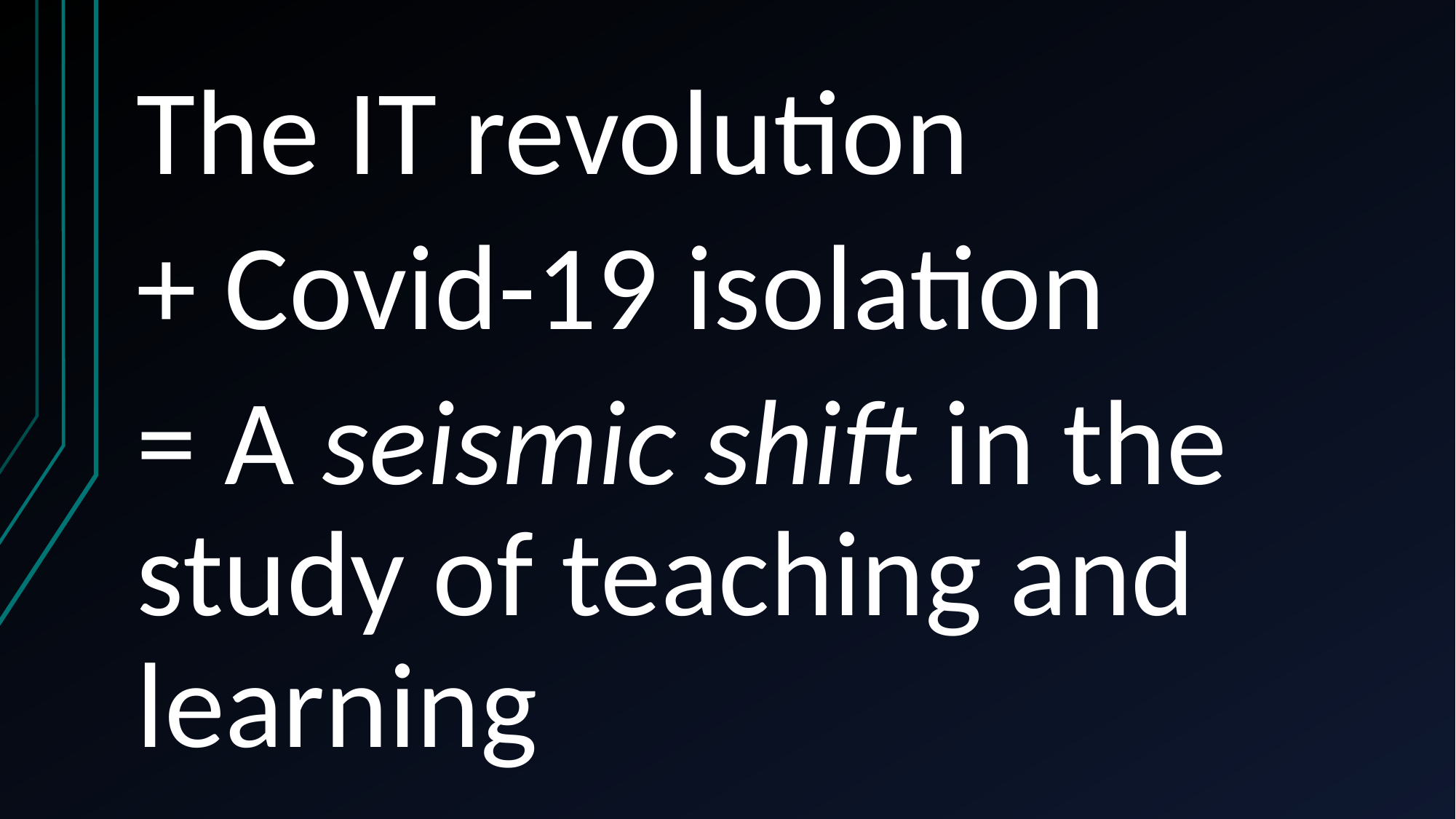

The IT revolution
+ Covid-19 isolation
= A seismic shift in the study of teaching and learning